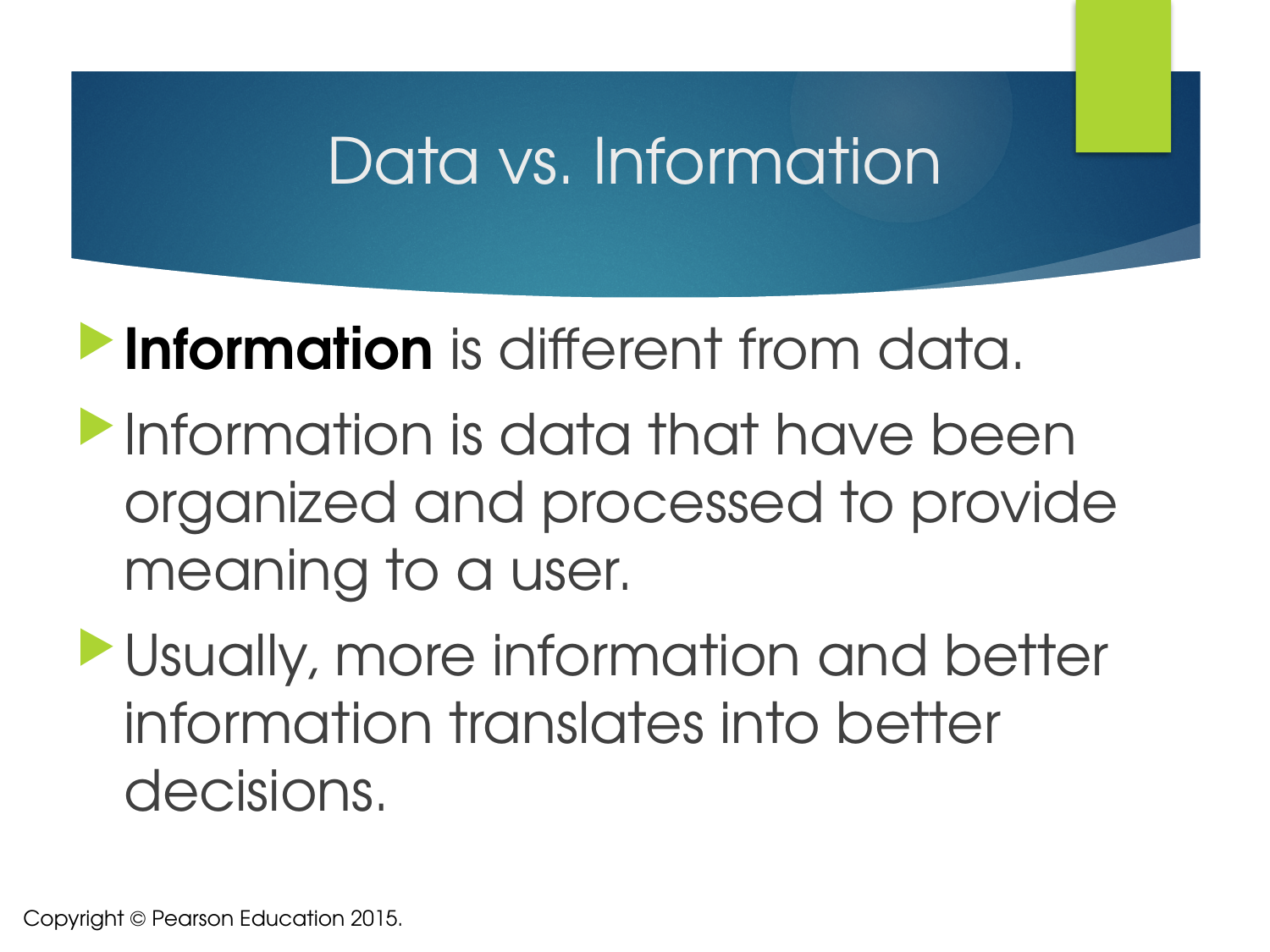

# Data vs. Information
Information is different from data.
Information is data that have been organized and processed to provide meaning to a user.
Usually, more information and better information translates into better decisions.